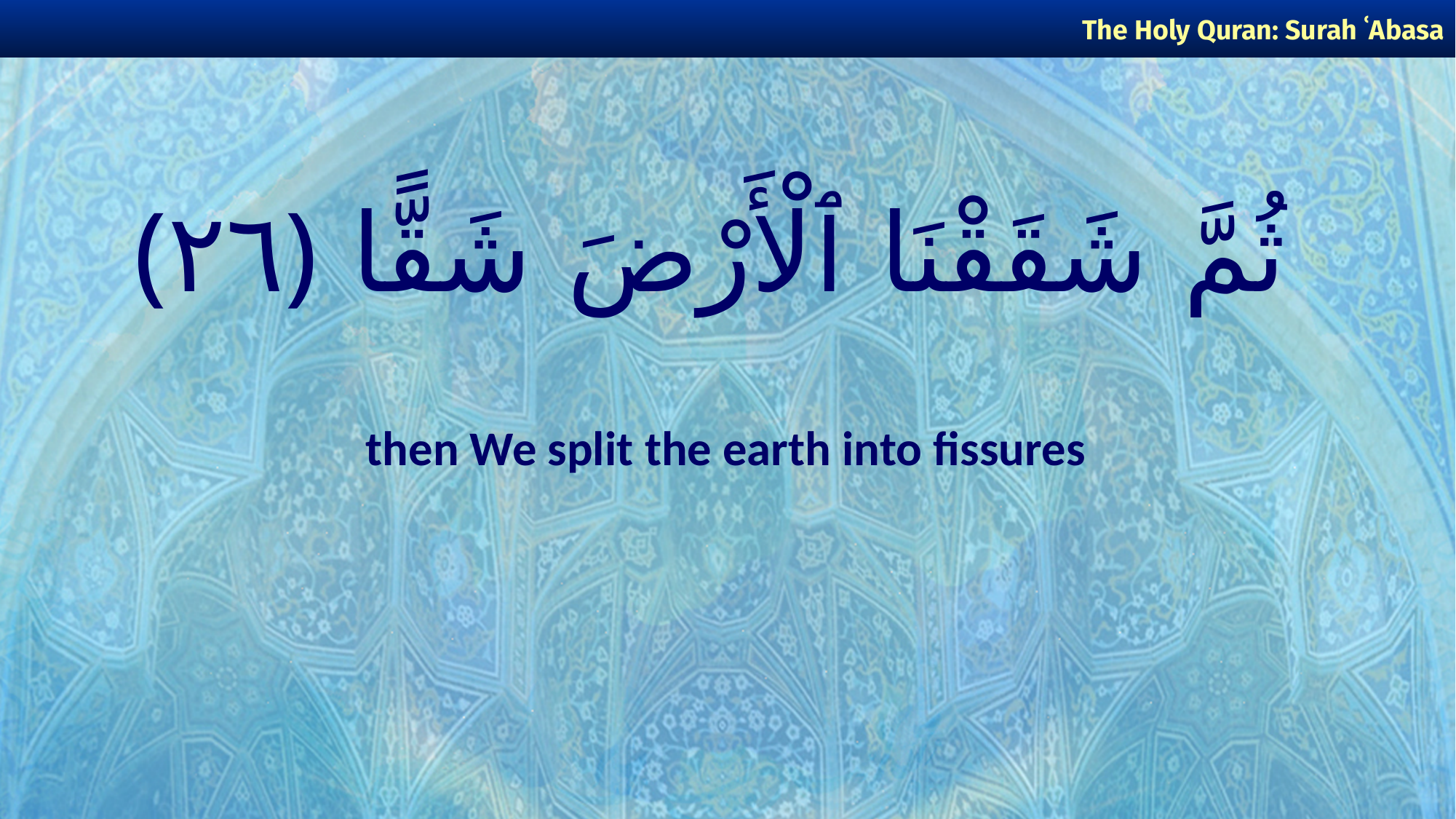

The Holy Quran: Surah ʿAbasa
# ثُمَّ شَقَقْنَا ٱلْأَرْضَ شَقًّا ﴿٢٦﴾
then We split the earth into fissures